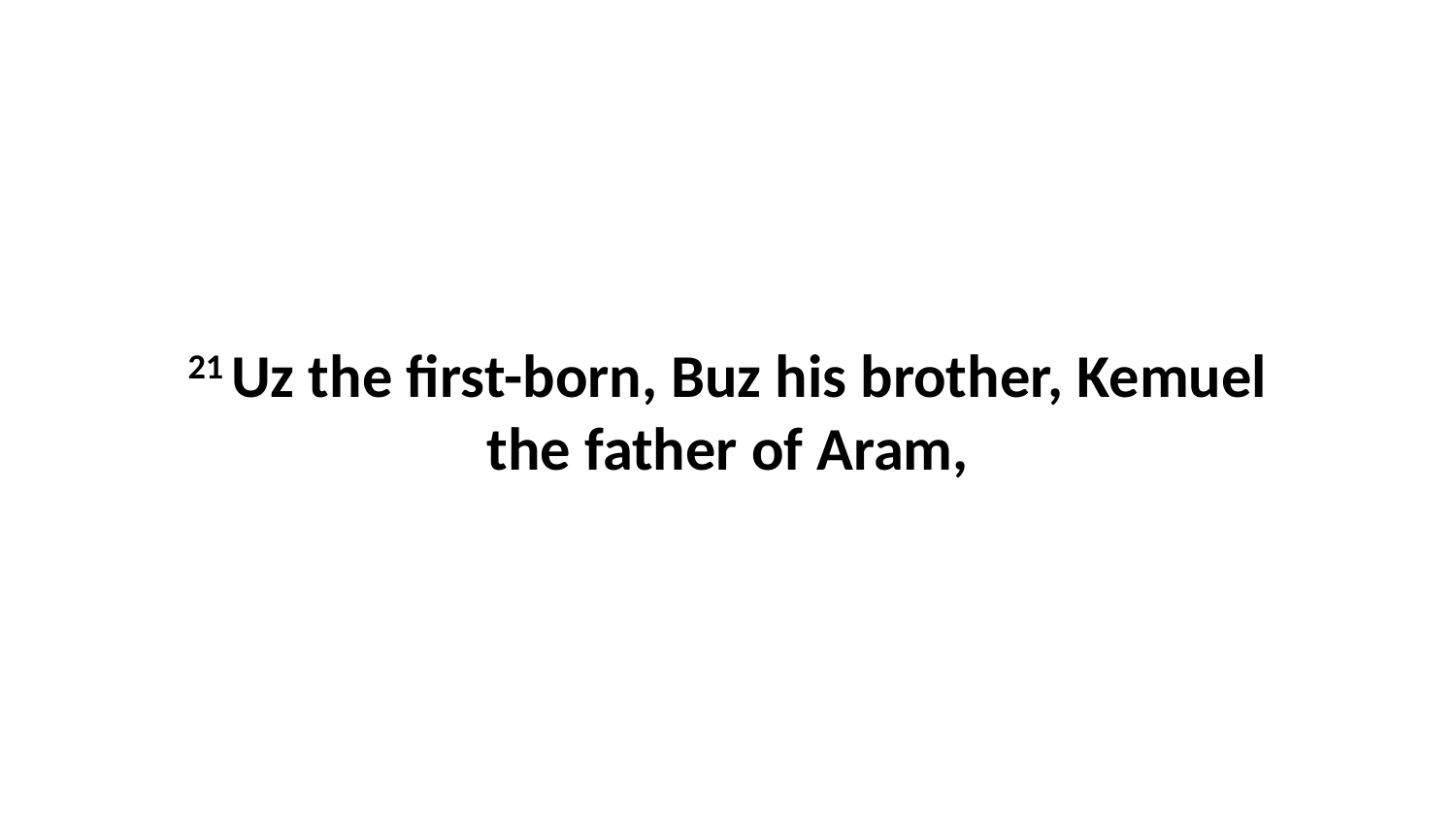

21 Uz the first-born, Buz his brother, Kemuel the father of Aram,